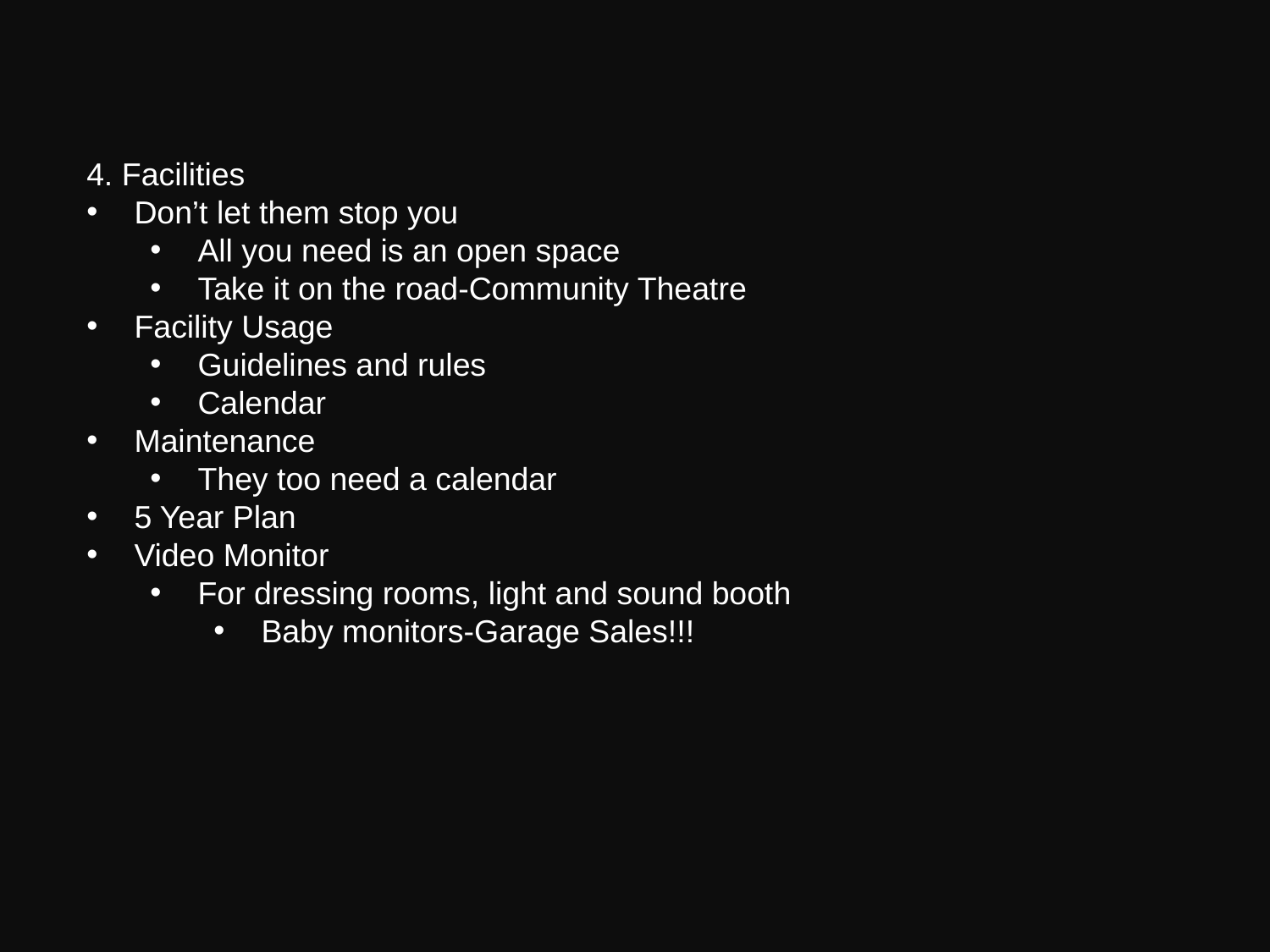

4. Facilities
Don’t let them stop you
All you need is an open space
Take it on the road-Community Theatre
Facility Usage
Guidelines and rules
Calendar
Maintenance
They too need a calendar
5 Year Plan
Video Monitor
For dressing rooms, light and sound booth
Baby monitors-Garage Sales!!!